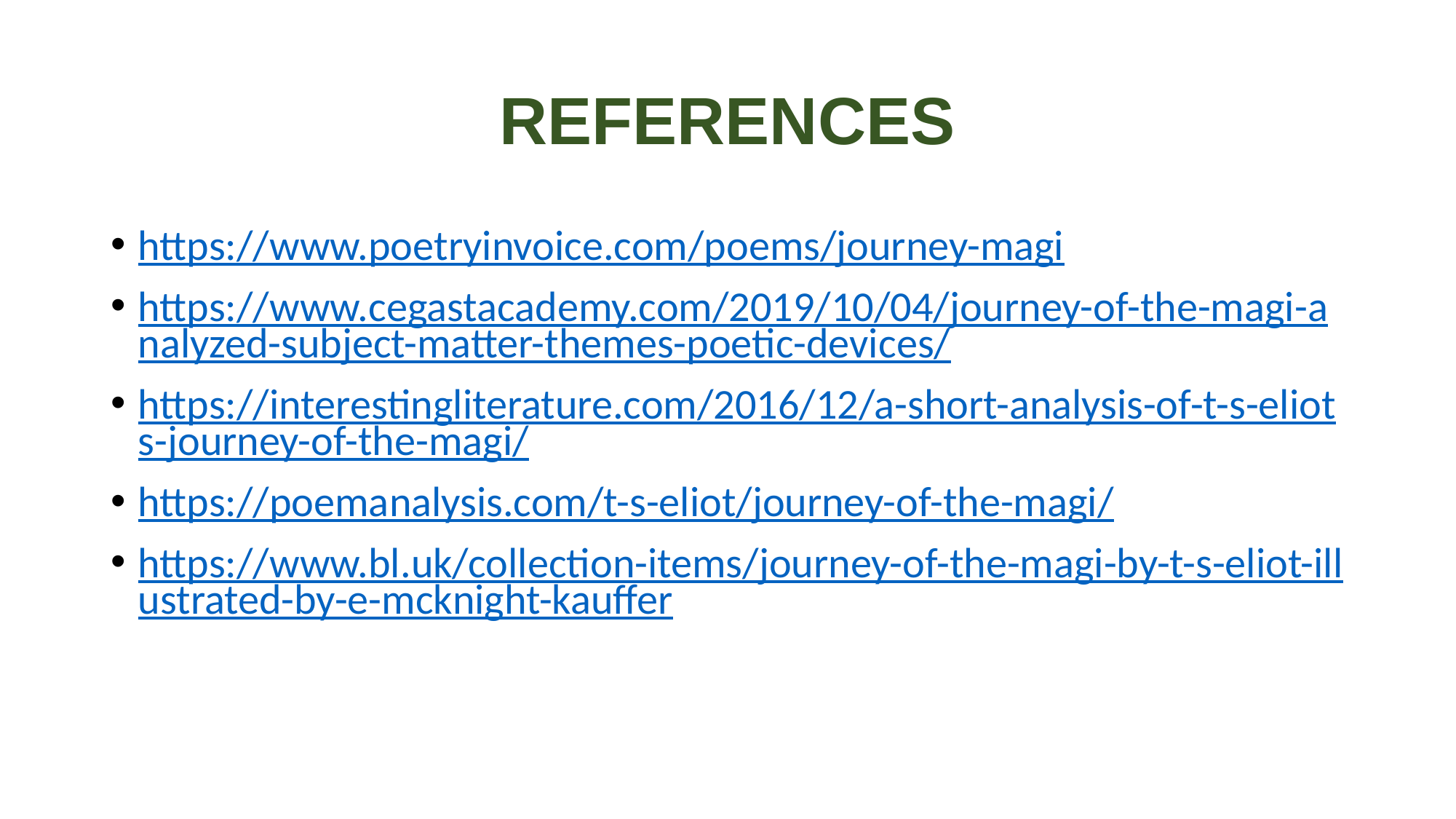

# REFERENCES
https://www.poetryinvoice.com/poems/journey-magi
https://www.cegastacademy.com/2019/10/04/journey-of-the-magi-analyzed-subject-matter-themes-poetic-devices/
https://interestingliterature.com/2016/12/a-short-analysis-of-t-s-eliots-journey-of-the-magi/
https://poemanalysis.com/t-s-eliot/journey-of-the-magi/
https://www.bl.uk/collection-items/journey-of-the-magi-by-t-s-eliot-illustrated-by-e-mcknight-kauffer